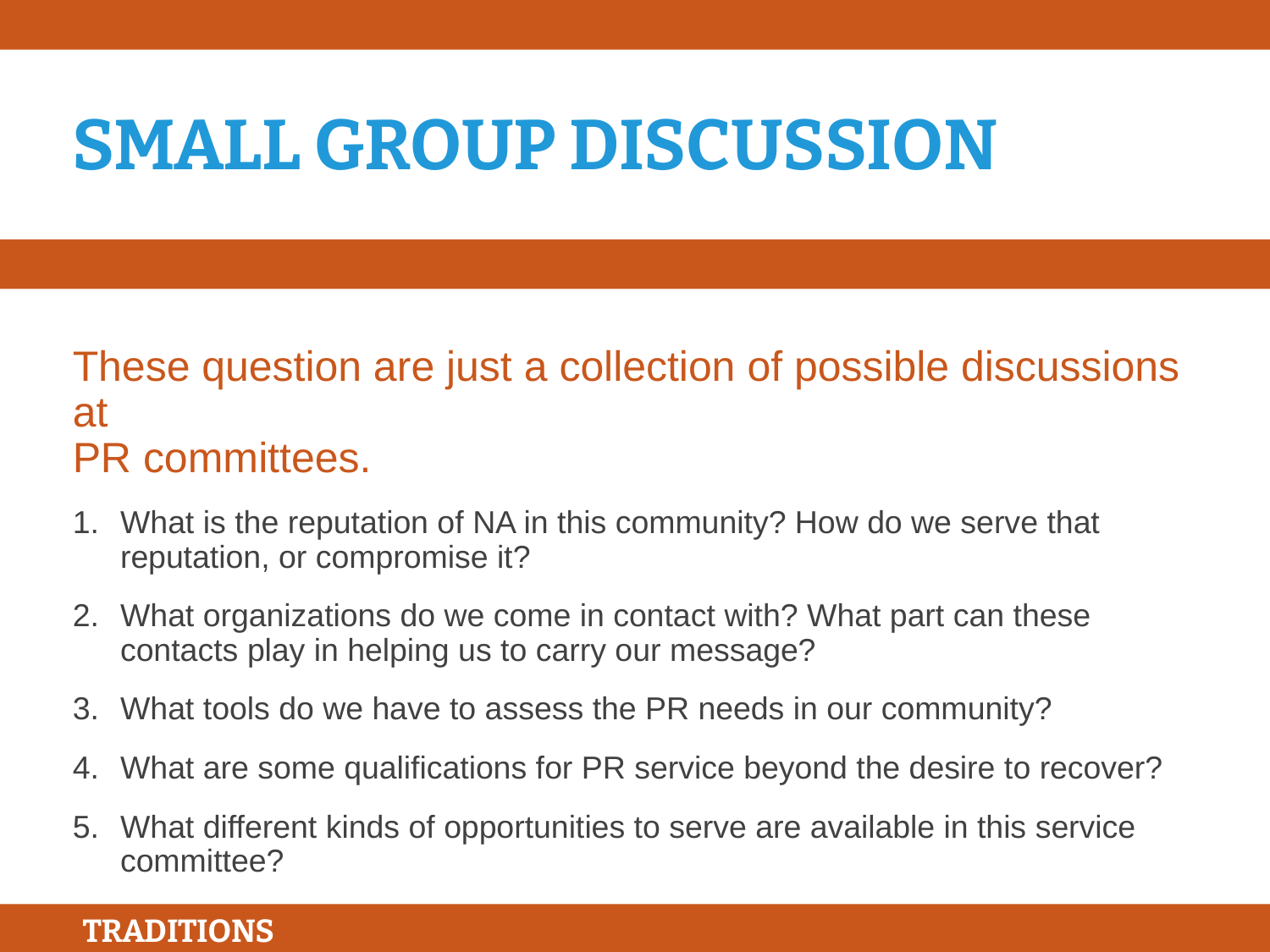

# small group discussion

These question are just a collection of possible discussions at
PR committees.
What is the reputation of NA in this community? How do we serve that reputation, or compromise it?
What organizations do we come in contact with? What part can these contacts play in helping us to carry our message?
What tools do we have to assess the PR needs in our community?
What are some qualifications for PR service beyond the desire to recover?
What different kinds of opportunities to serve are available in this service committee?

TRADITIONS